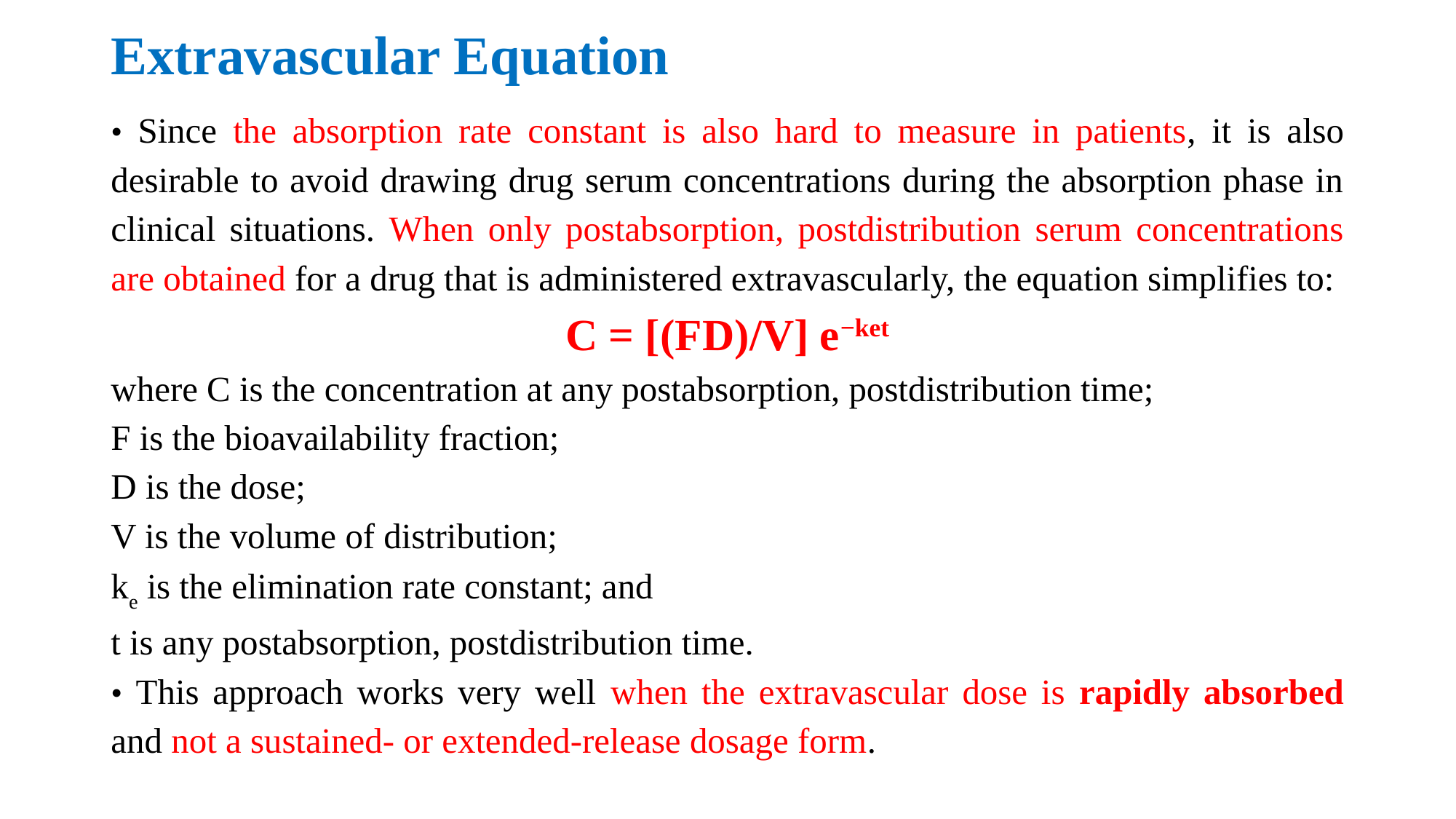

# Extravascular Equation
• Since the absorption rate constant is also hard to measure in patients, it is also desirable to avoid drawing drug serum concentrations during the absorption phase in clinical situations. When only postabsorption, postdistribution serum concentrations are obtained for a drug that is administered extravascularly, the equation simplifies to:
C = [(FD)/V] e−ket
where C is the concentration at any postabsorption, postdistribution time;
F is the bioavailability fraction;
D is the dose;
V is the volume of distribution;
ke is the elimination rate constant; and
t is any postabsorption, postdistribution time.
• This approach works very well when the extravascular dose is rapidly absorbed and not a sustained- or extended-release dosage form.